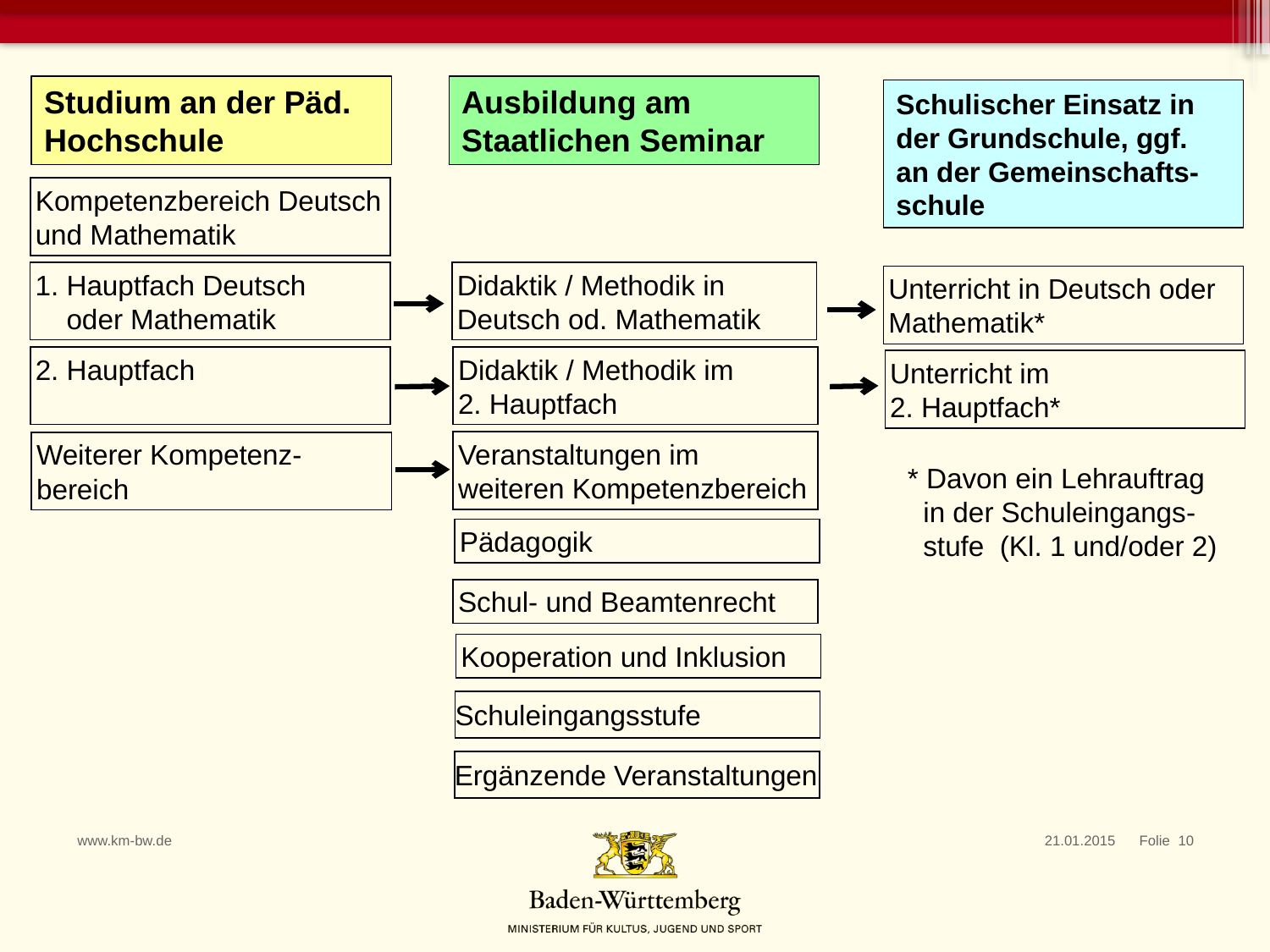

Studium an der Päd. Hochschule
Ausbildung am Staatlichen Seminar
Schulischer Einsatz in der Grundschule, ggf.
an der Gemeinschafts-schule
Schulischer Einsatz in der Grundschule
Kompetenzbereich Deutsch und Mathematik
1. Hauptfach Deutsch
    oder Mathematik
Didaktik / Methodik in Deutsch od. Mathematik
Unterricht in Deutsch oder Mathematik*
2. Hauptfach
Didaktik / Methodik im
2. Hauptfach
Unterricht im
2. Hauptfach*
Veranstaltungen im weiteren Kompetenzbereich
Weiterer Kompetenz- bereich
* Davon ein Lehrauftrag
  in der Schuleingangs-
  stufe  (Kl. 1 und/oder 2)
Pädagogik
Schul- und Beamtenrecht
Kooperation und Inklusion
Schuleingangsstufe
Ergänzende Veranstaltungen